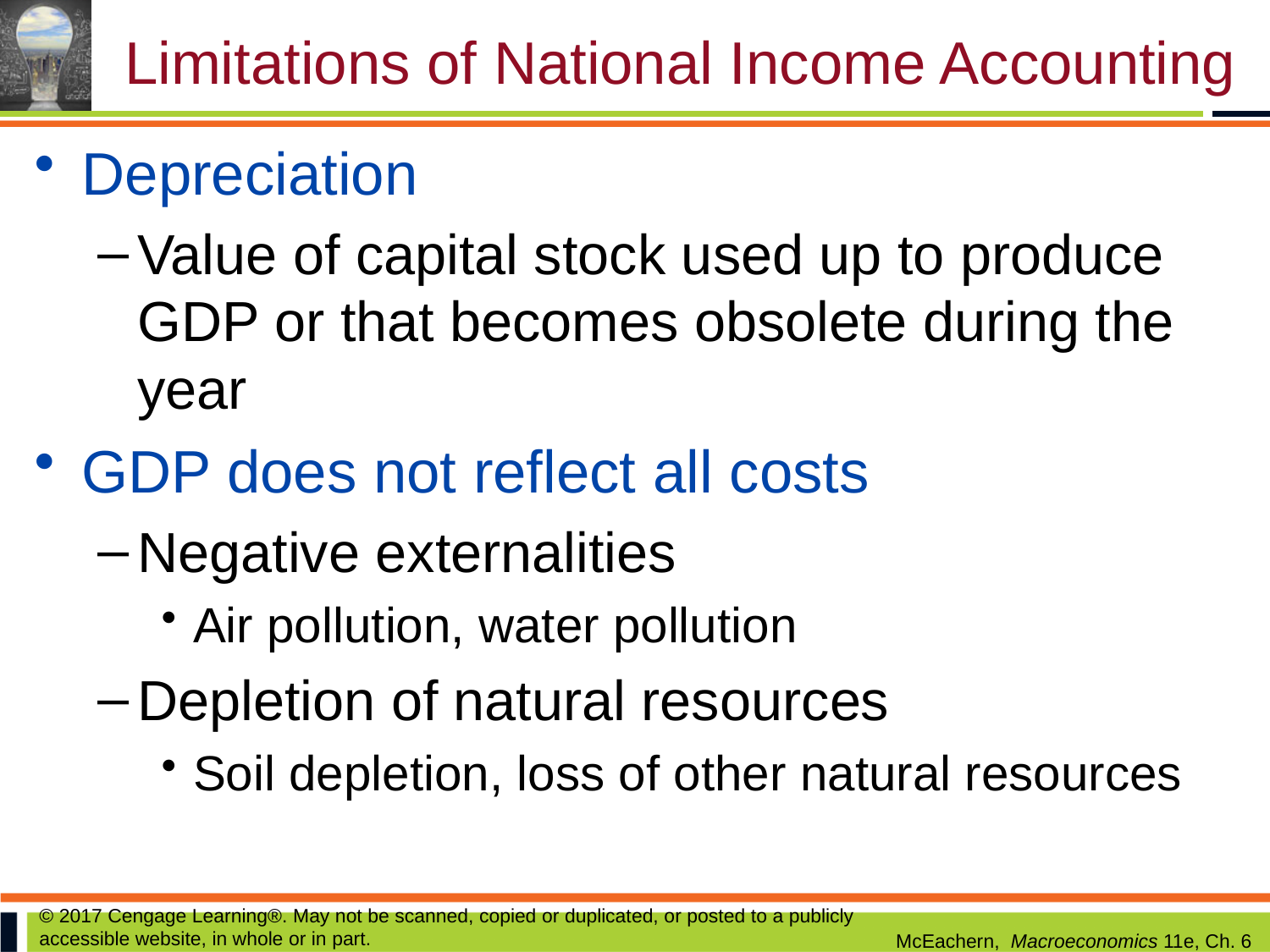

# Limitations of National Income Accounting
Depreciation
Value of capital stock used up to produce GDP or that becomes obsolete during the year
GDP does not reflect all costs
Negative externalities
Air pollution, water pollution
Depletion of natural resources
Soil depletion, loss of other natural resources
© 2017 Cengage Learning®. May not be scanned, copied or duplicated, or posted to a publicly accessible website, in whole or in part.